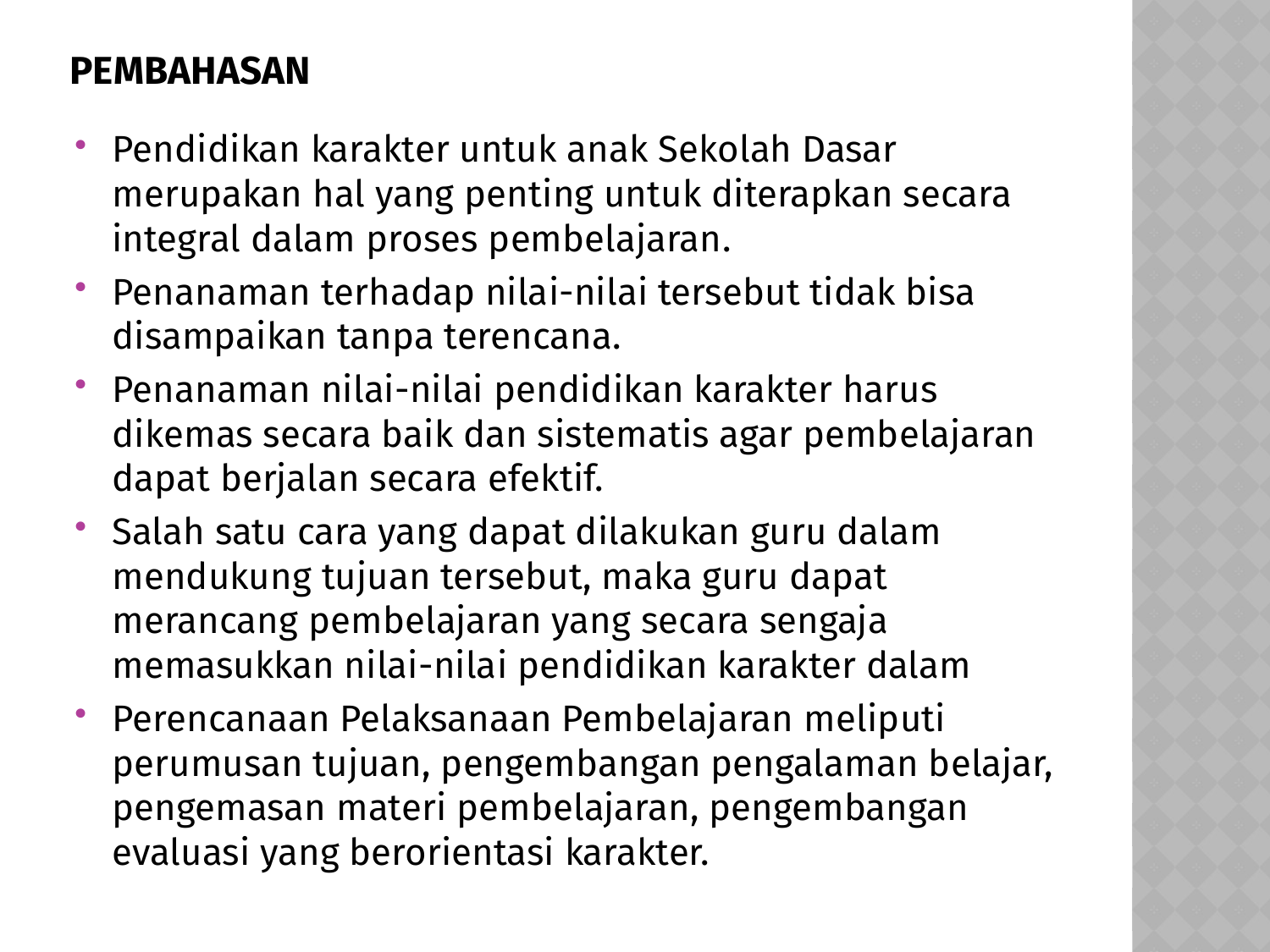

# Pembahasan
Pendidikan karakter untuk anak Sekolah Dasar merupakan hal yang penting untuk diterapkan secara integral dalam proses pembelajaran.
Penanaman terhadap nilai-nilai tersebut tidak bisa disampaikan tanpa terencana.
Penanaman nilai-nilai pendidikan karakter harus dikemas secara baik dan sistematis agar pembelajaran dapat berjalan secara efektif.
Salah satu cara yang dapat dilakukan guru dalam mendukung tujuan tersebut, maka guru dapat merancang pembelajaran yang secara sengaja memasukkan nilai-nilai pendidikan karakter dalam
Perencanaan Pelaksanaan Pembelajaran meliputi perumusan tujuan, pengembangan pengalaman belajar, pengemasan materi pembelajaran, pengembangan evaluasi yang berorientasi karakter.